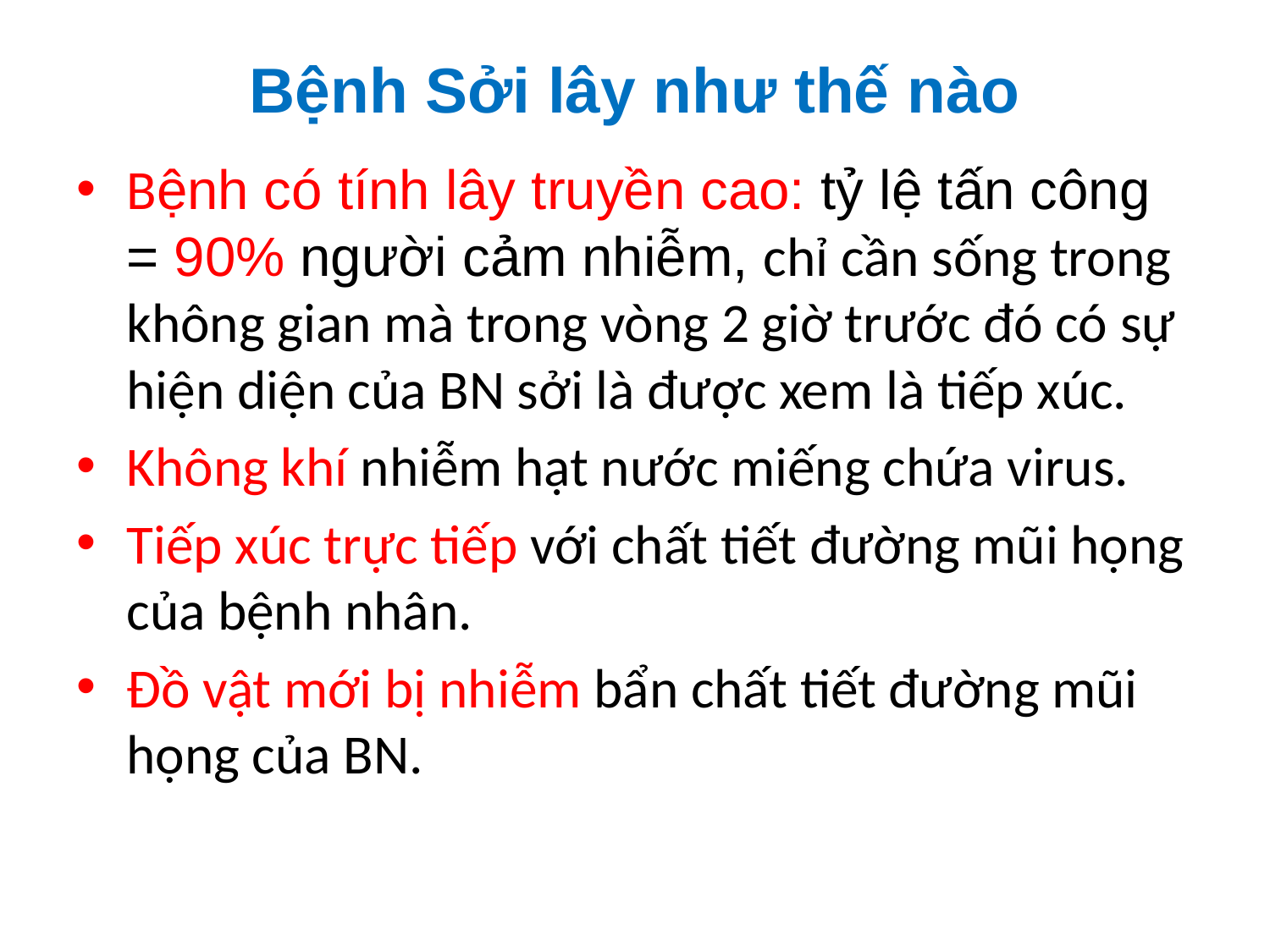

# Bệnh Sởi lây như thế nào
Bệnh có tính lây truyền cao: tỷ lệ tấn công = 90% người cảm nhiễm, chỉ cần sống trong không gian mà trong vòng 2 giờ trước đó có sự hiện diện của BN sởi là được xem là tiếp xúc.
Không khí nhiễm hạt nước miếng chứa virus.
Tiếp xúc trực tiếp với chất tiết đường mũi họng của bệnh nhân.
Đồ vật mới bị nhiễm bẩn chất tiết đường mũi họng của BN.